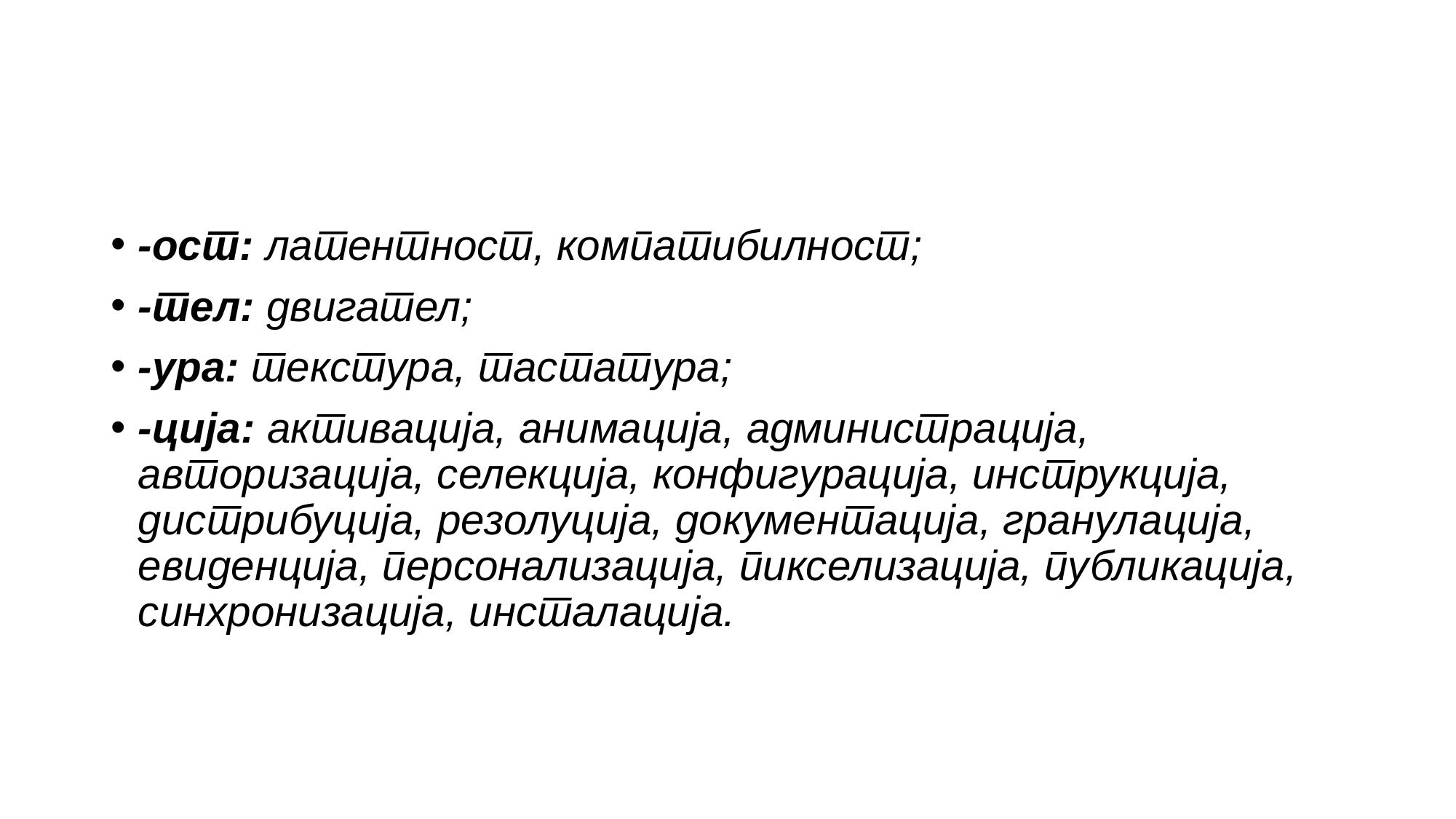

#
-ост: латентност, компатибилност;
-тел: двигател;
-ура: текстура, тастатура;
-ција: активација, анимација, администрација, авторизација, селекција, конфигурација, инструкција, дистрибуција, резолуција, документација, гранулација, евиденција, персонализација, пикселизација, публикација, синхронизација, инсталација.